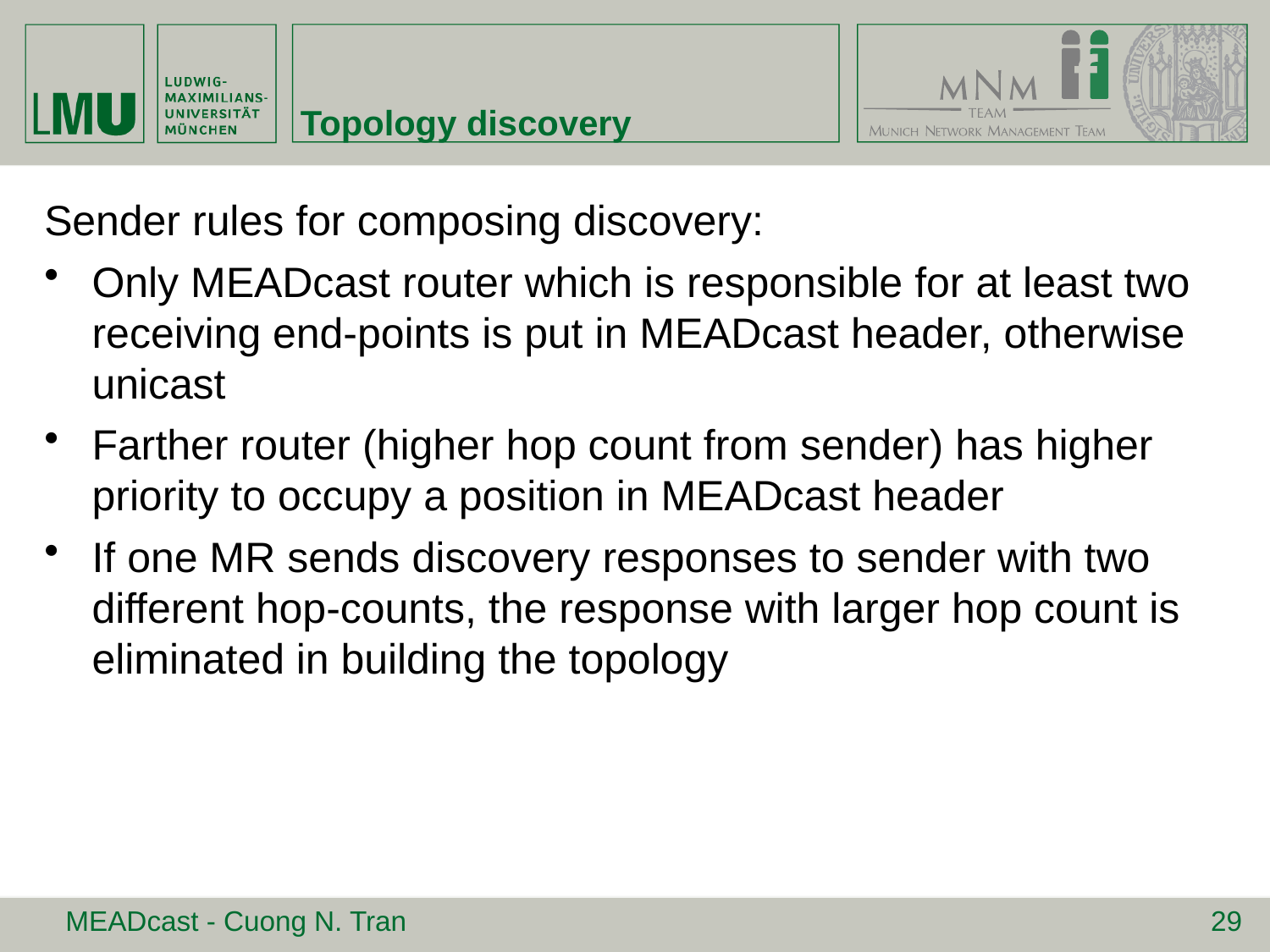

# Topology discovery
Sender rules for composing discovery:
Only MEADcast router which is responsible for at least two receiving end-points is put in MEADcast header, otherwise unicast
Farther router (higher hop count from sender) has higher priority to occupy a position in MEADcast header
If one MR sends discovery responses to sender with two different hop-counts, the response with larger hop count is eliminated in building the topology
MEADcast - Cuong N. Tran
29